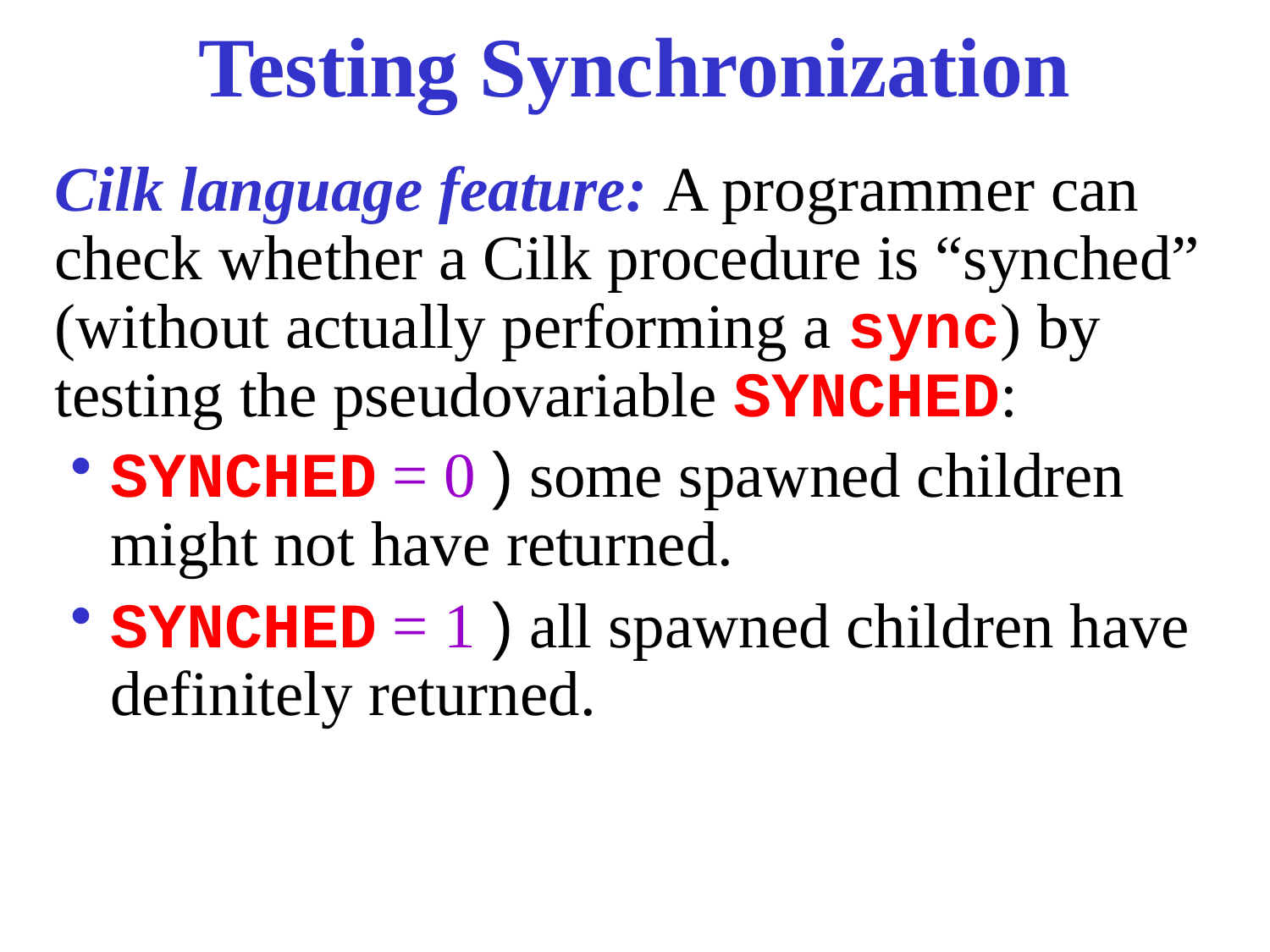

# Testing Synchronization
Cilk language feature: A programmer can check whether a Cilk procedure is “synched” (without actually performing a sync) by testing the pseudovariable SYNCHED:
SYNCHED = 0 ) some spawned children might not have returned.
SYNCHED = 1 ) all spawned children have definitely returned.
28